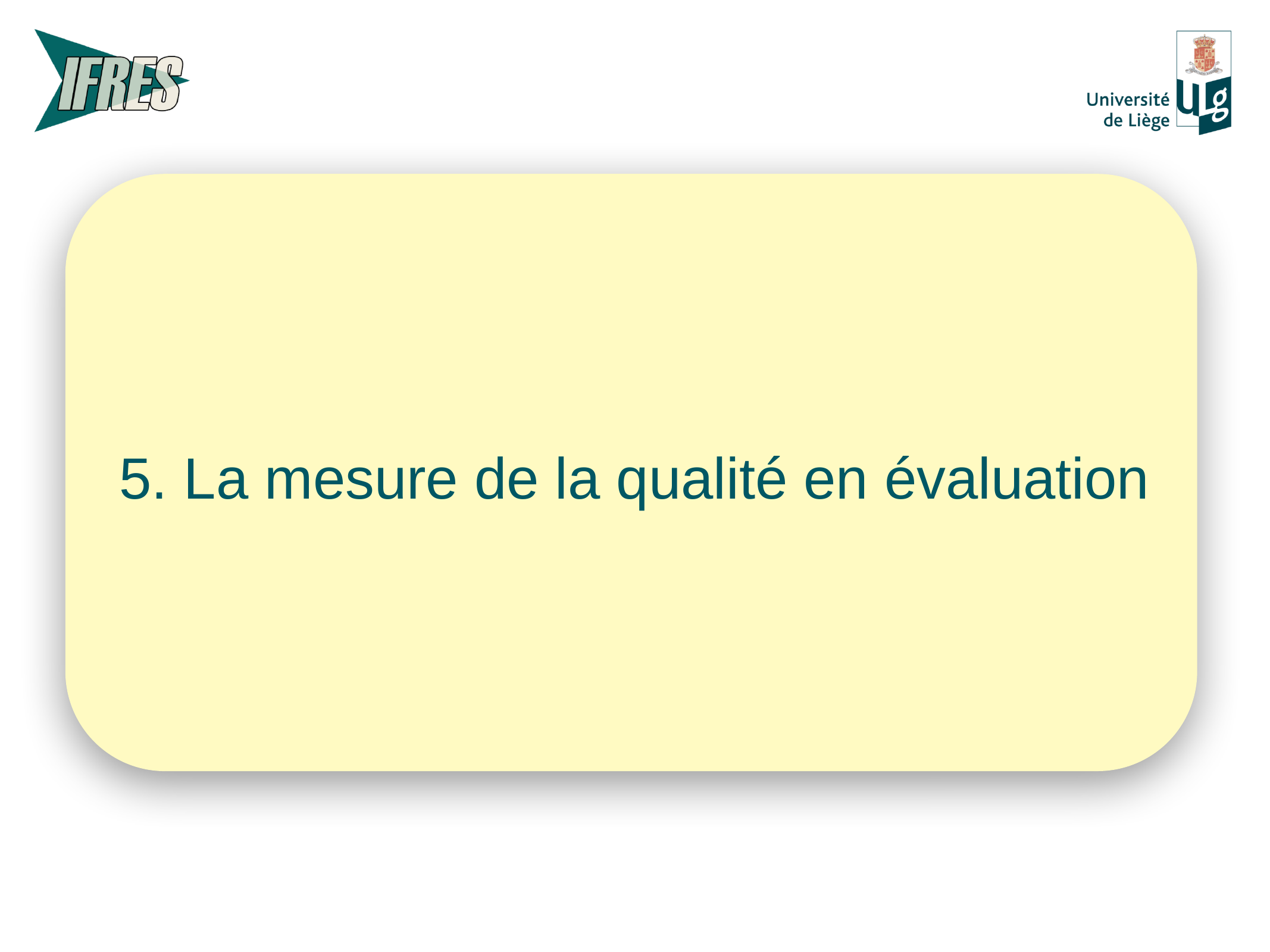

# 5. La mesure de la qualité en évaluation